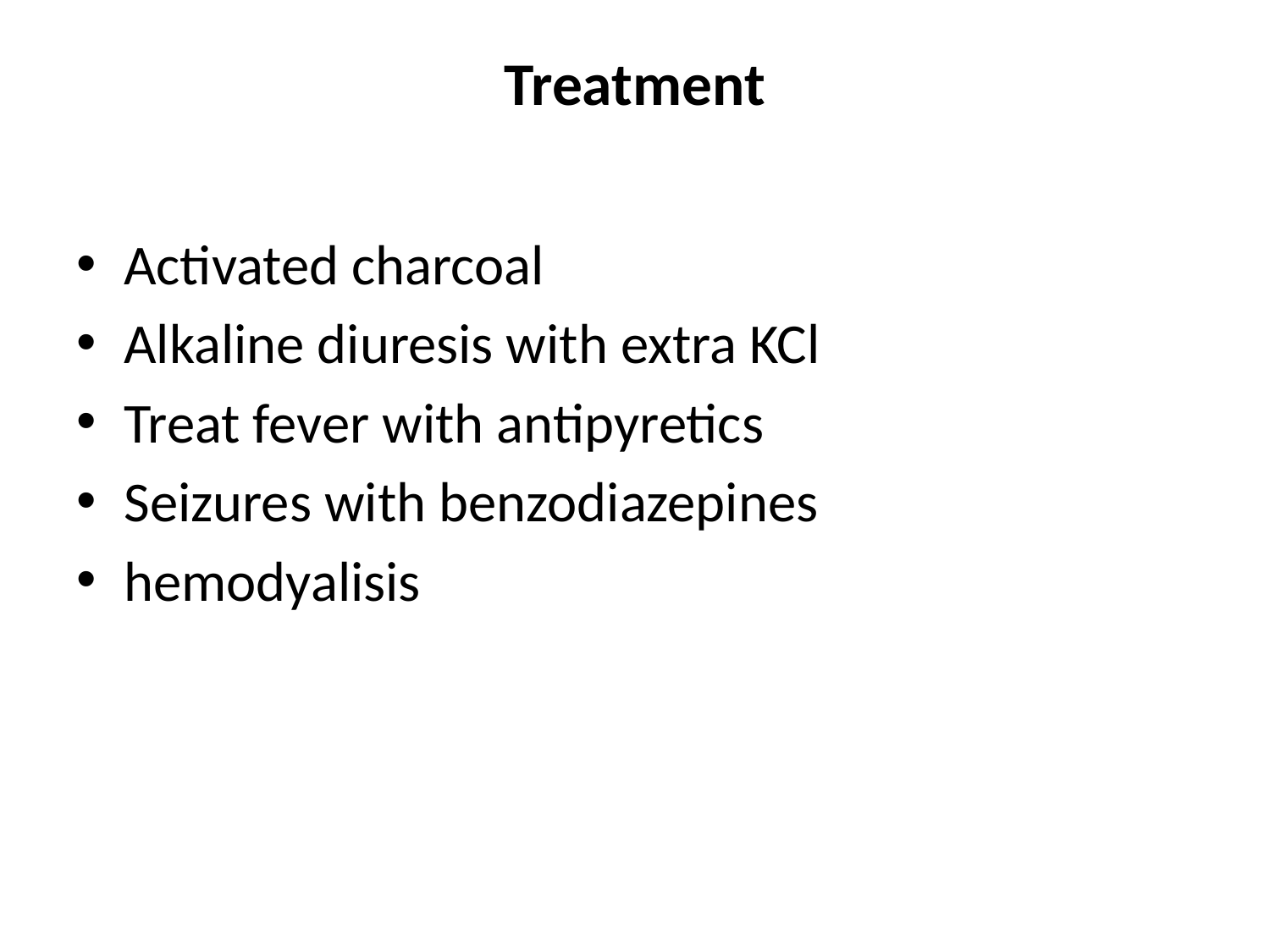

# Treatment
Activated charcoal
Alkaline diuresis with extra KCl
Treat fever with antipyretics
Seizures with benzodiazepines
hemodyalisis